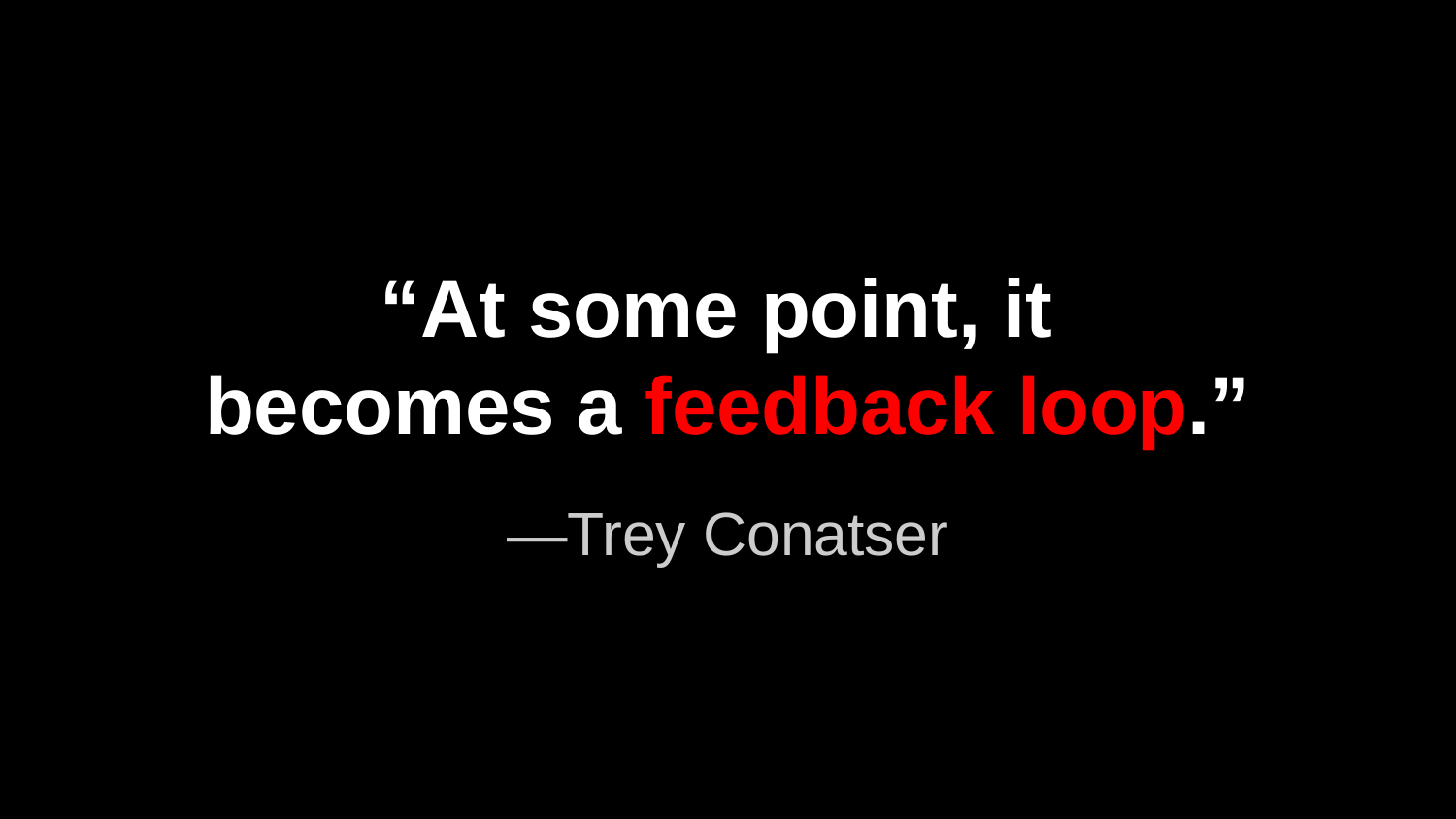

# “At some point, it
becomes a feedback loop.”
—Trey Conatser